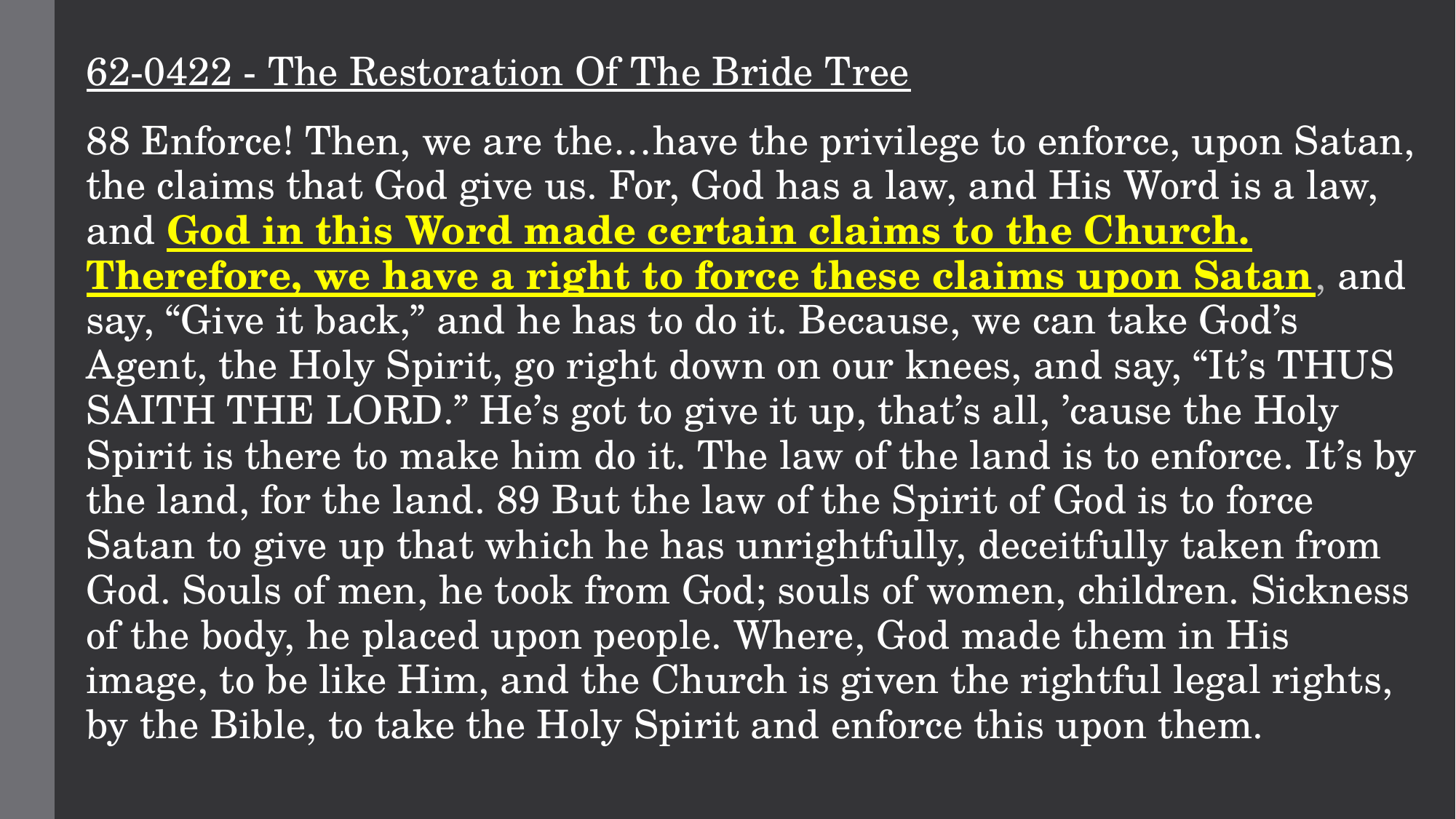

62-0422 - The Restoration Of The Bride Tree
88 Enforce! Then, we are the…have the privilege to enforce, upon Satan, the claims that God give us. For, God has a law, and His Word is a law, and God in this Word made certain claims to the Church. Therefore, we have a right to force these claims upon Satan, and say, “Give it back,” and he has to do it. Because, we can take God’s Agent, the Holy Spirit, go right down on our knees, and say, “It’s THUS SAITH THE LORD.” He’s got to give it up, that’s all, ’cause the Holy Spirit is there to make him do it. The law of the land is to enforce. It’s by the land, for the land. 89 But the law of the Spirit of God is to force Satan to give up that which he has unrightfully, deceitfully taken from God. Souls of men, he took from God; souls of women, children. Sickness of the body, he placed upon people. Where, God made them in His image, to be like Him, and the Church is given the rightful legal rights, by the Bible, to take the Holy Spirit and enforce this upon them.